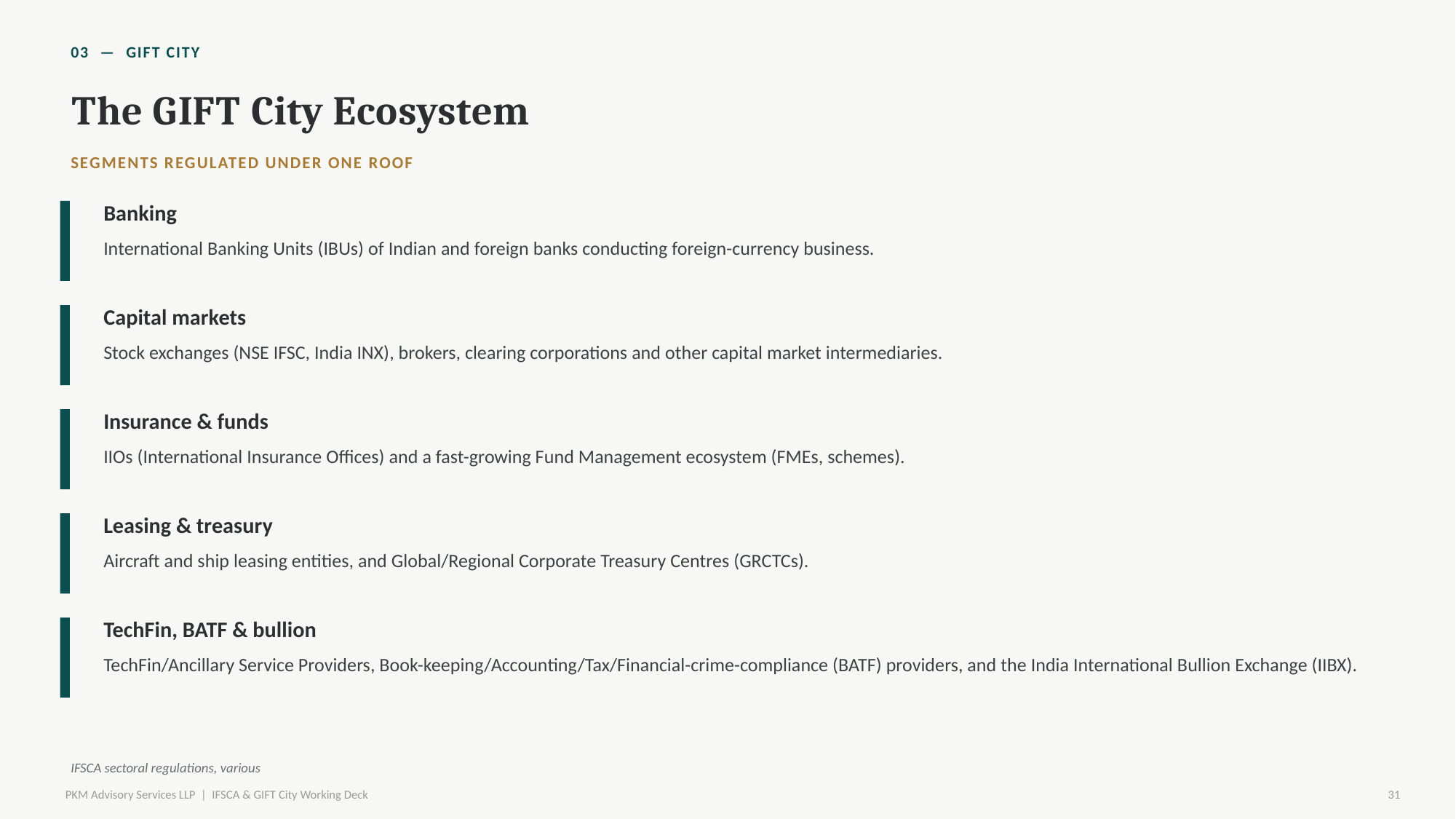

03  —  GIFT CITY
The GIFT City Ecosystem
SEGMENTS REGULATED UNDER ONE ROOF
Banking

International Banking Units (IBUs) of Indian and foreign banks conducting foreign-currency business.
Capital markets

Stock exchanges (NSE IFSC, India INX), brokers, clearing corporations and other capital market intermediaries.
Insurance & funds

IIOs (International Insurance Offices) and a fast-growing Fund Management ecosystem (FMEs, schemes).
Leasing & treasury

Aircraft and ship leasing entities, and Global/Regional Corporate Treasury Centres (GRCTCs).
TechFin, BATF & bullion

TechFin/Ancillary Service Providers, Book-keeping/Accounting/Tax/Financial-crime-compliance (BATF) providers, and the India International Bullion Exchange (IIBX).
IFSCA sectoral regulations, various
PKM Advisory Services LLP  |  IFSCA & GIFT City Working Deck
31